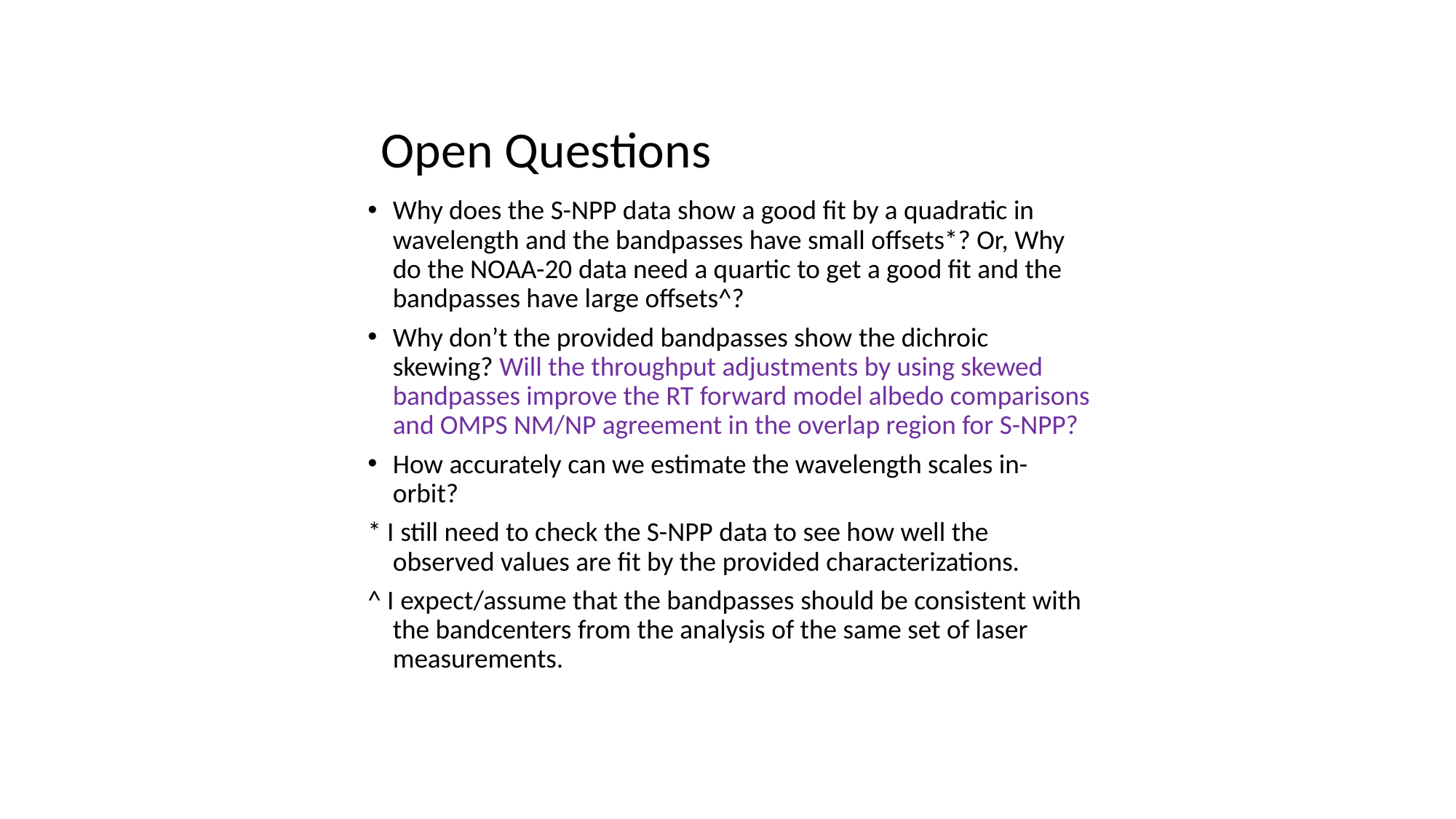

# Open Questions
Why does the S-NPP data show a good fit by a quadratic in wavelength and the bandpasses have small offsets*? Or, Why do the NOAA-20 data need a quartic to get a good fit and the bandpasses have large offsets^?
Why don’t the provided bandpasses show the dichroic skewing? Will the throughput adjustments by using skewed bandpasses improve the RT forward model albedo comparisons and OMPS NM/NP agreement in the overlap region for S-NPP?
How accurately can we estimate the wavelength scales in-orbit?
* I still need to check the S-NPP data to see how well the observed values are fit by the provided characterizations.
^ I expect/assume that the bandpasses should be consistent with the bandcenters from the analysis of the same set of laser measurements.